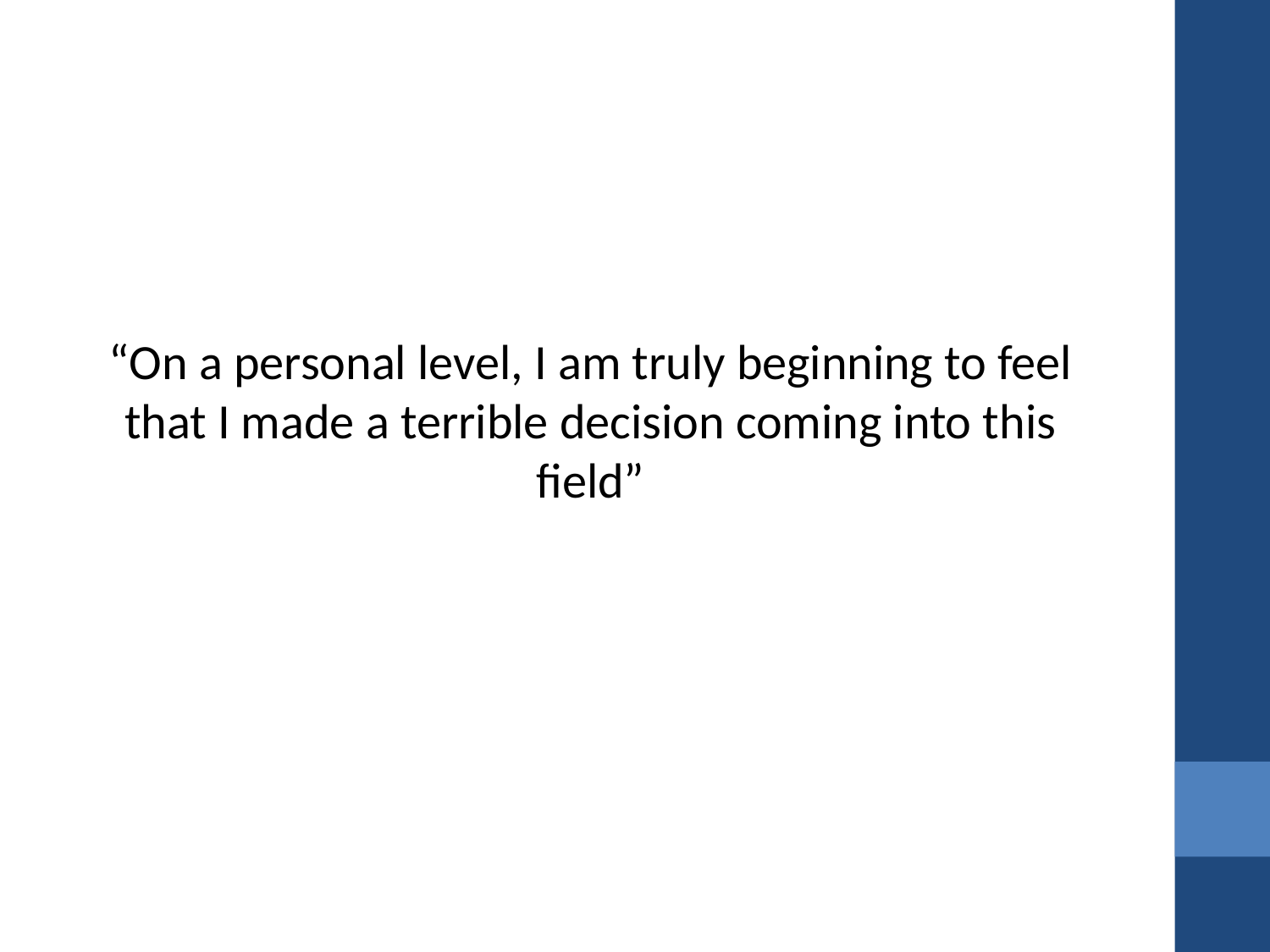

“On a personal level, I am truly beginning to feel that I made a terrible decision coming into this field”